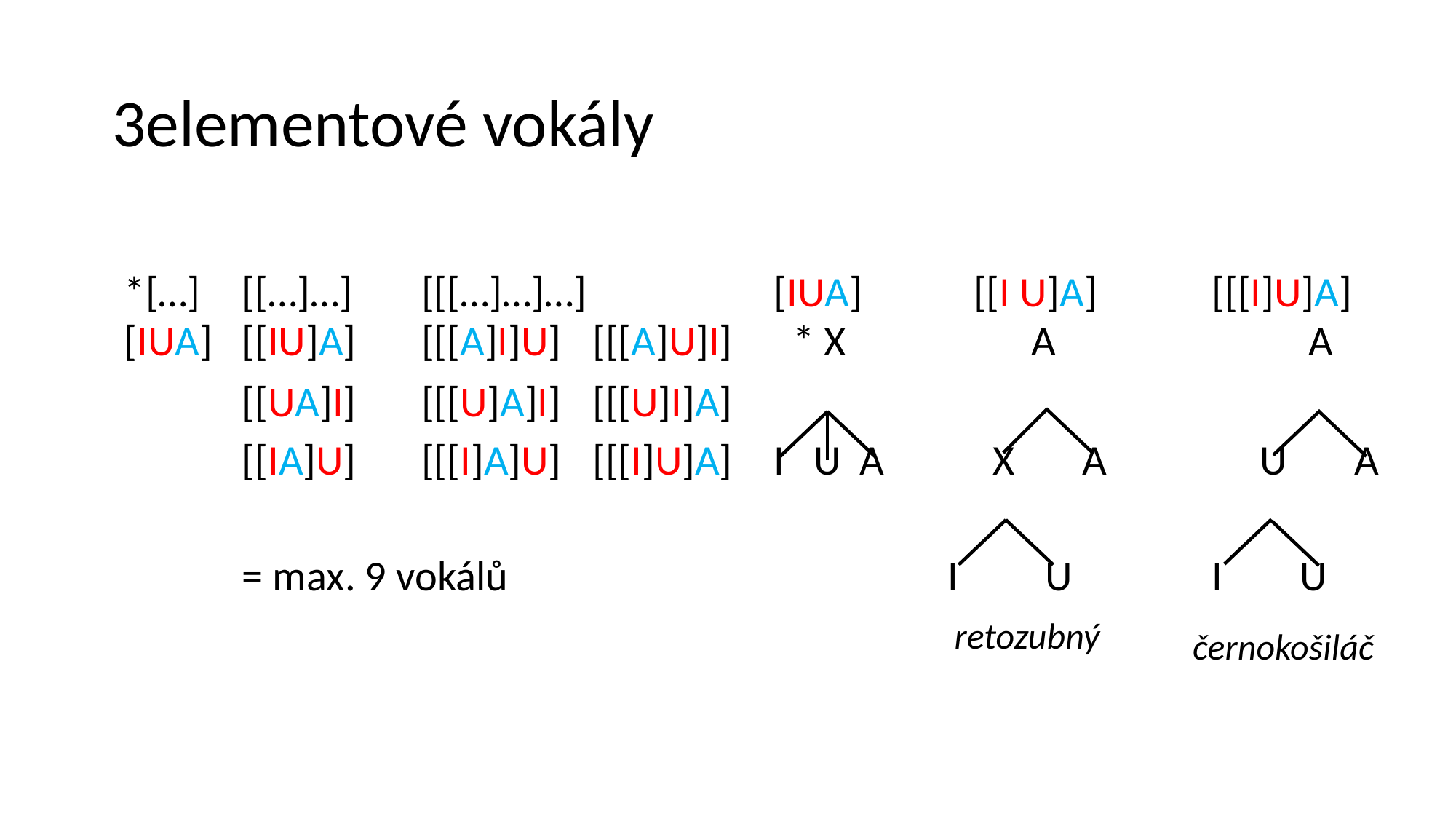

# 3elementové vokály

| \*[…] | [[…]…] |  |  | [[[…]…]…] |  | [IUA] | [[I U]A] | [[[I]U]A] |
| --- | --- | --- | --- | --- | --- | --- | --- | --- |
| [IUA] | [[IU]A] |  |  | [[[A]I]U] | [[[A]U]I] | \* X | A | A |
|  | [[UA]I] |  |  | [[[U]A]I] | [[[U]I]A] |  |  |  |
|  | [[IA]U] |  |  | [[[I]A]U] | [[[I]U]A] | I U A | X A | U A |
|  |  |  |  |  |  |  |  |  |
|  | = max. 9 vokálů |  |  |  |  | I U |  | I U |
|  |  |  |  |  |  |  | retozubný | černokošiláč |
|  |  |  |  |  |  |  |  |  |